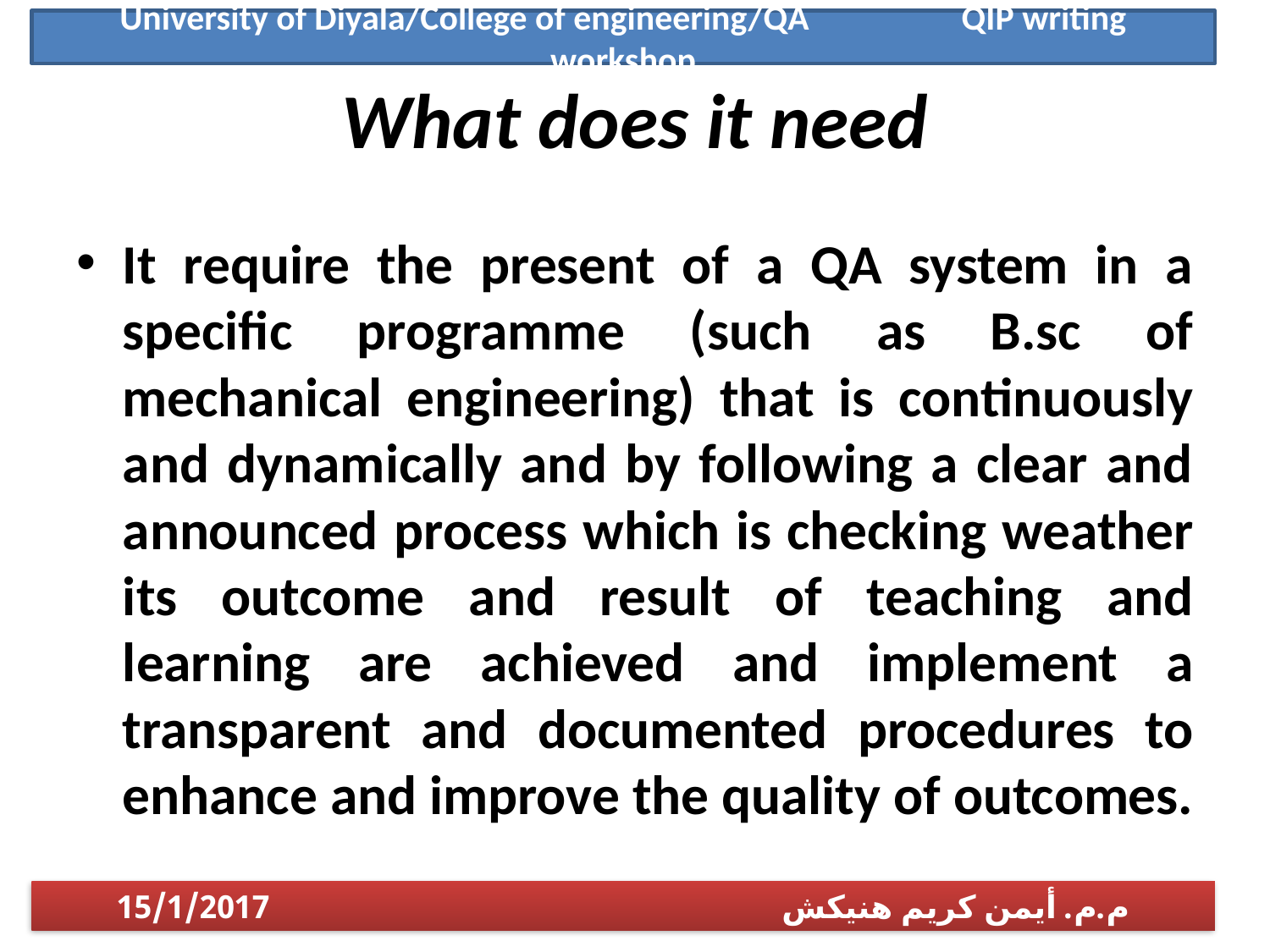

University of Diyala/College of engineering/QA                   QIP writing workshop
# What does it need
It require the present of a QA system in a specific programme (such as B.sc of mechanical engineering) that is continuously and dynamically and by following a clear and announced process which is checking weather its outcome and result of teaching and learning are achieved and implement a transparent and documented procedures to enhance and improve the quality of outcomes.
م.م. أيمن كريم هنيكش                                                              15/1/2017
1/14/2017
م.م. أيمن كريم هنيكش